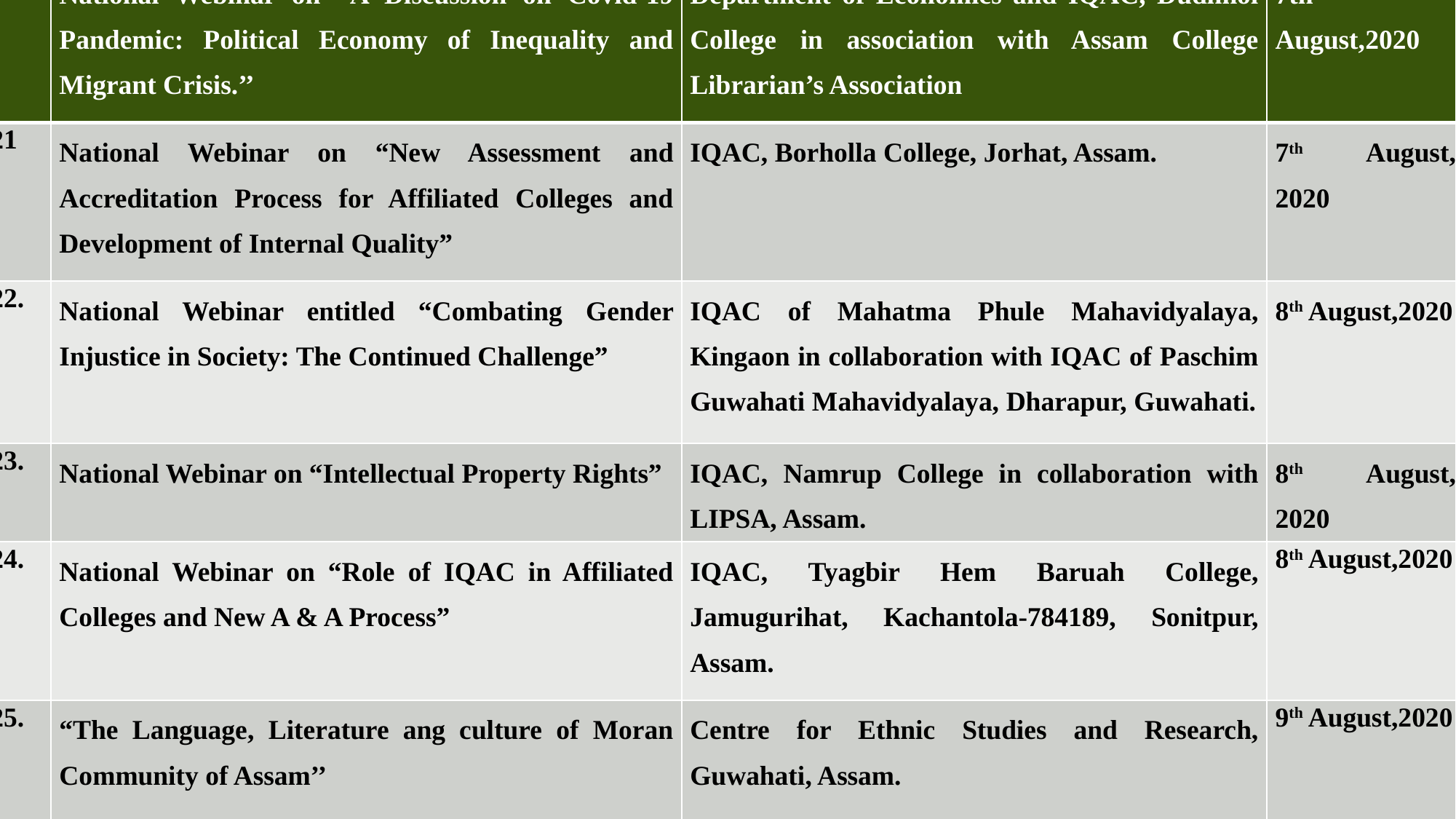

| 20. | National Webinar on “A Discussion on Covid-19 Pandemic: Political Economy of Inequality and Migrant Crisis.’’ | Department of Economics and IQAC, Dudhnoi College in association with Assam College Librarian’s Association | 7th August,2020 |
| --- | --- | --- | --- |
| 21 | National Webinar on “New Assessment and Accreditation Process for Affiliated Colleges and Development of Internal Quality” | IQAC, Borholla College, Jorhat, Assam. | 7th August, 2020 |
| 22. | National Webinar entitled “Combating Gender Injustice in Society: The Continued Challenge” | IQAC of Mahatma Phule Mahavidyalaya, Kingaon in collaboration with IQAC of Paschim Guwahati Mahavidyalaya, Dharapur, Guwahati. | 8th August,2020 |
| 23. | National Webinar on “Intellectual Property Rights” | IQAC, Namrup College in collaboration with LIPSA, Assam. | 8th August, 2020 |
| 24. | National Webinar on “Role of IQAC in Affiliated Colleges and New A & A Process” | IQAC, Tyagbir Hem Baruah College, Jamugurihat, Kachantola-784189, Sonitpur, Assam. | 8th August,2020 |
| 25. | “The Language, Literature ang culture of Moran Community of Assam’’ | Centre for Ethnic Studies and Research, Guwahati, Assam. | 9th August,2020 |
|  |  |  |  |
| --- | --- | --- | --- |
|  |  |  |  |
|  |  |  |  |
|  |  |  |  |
|  |  |  |  |
|  |  |  |  |
|  |  |  |  |
|  |  |  |  |

#